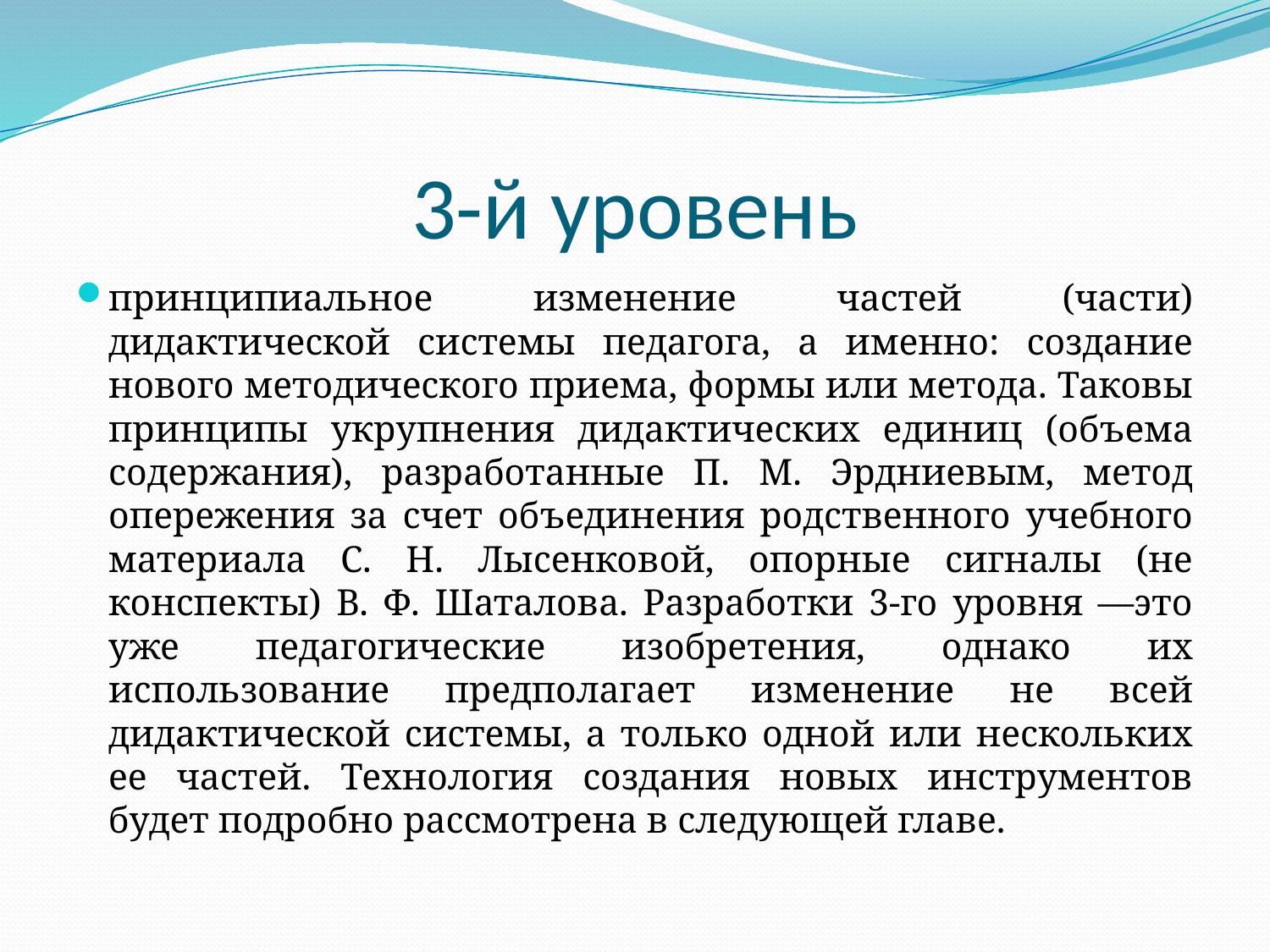

# 3-й уровень
принципиальное изменение частей (части) дидактической системы педагога, а именно: создание нового методического приема, формы или метода. Таковы принципы укрупнения дидактических единиц (объема содержания), разработанные П. М. Эрдниевым, метод опережения за счет объединения родственного учебного материала С. Н. Лысенковой, опорные сигналы (не конспекты) В. Ф. Шаталова. Разработки 3-го уровня —это уже педагогические изобретения, однако их использование предполагает изменение не всей дидактической системы, а только одной или нескольких ее частей. Технология создания новых инструментов будет подробно рассмотрена в следующей главе.